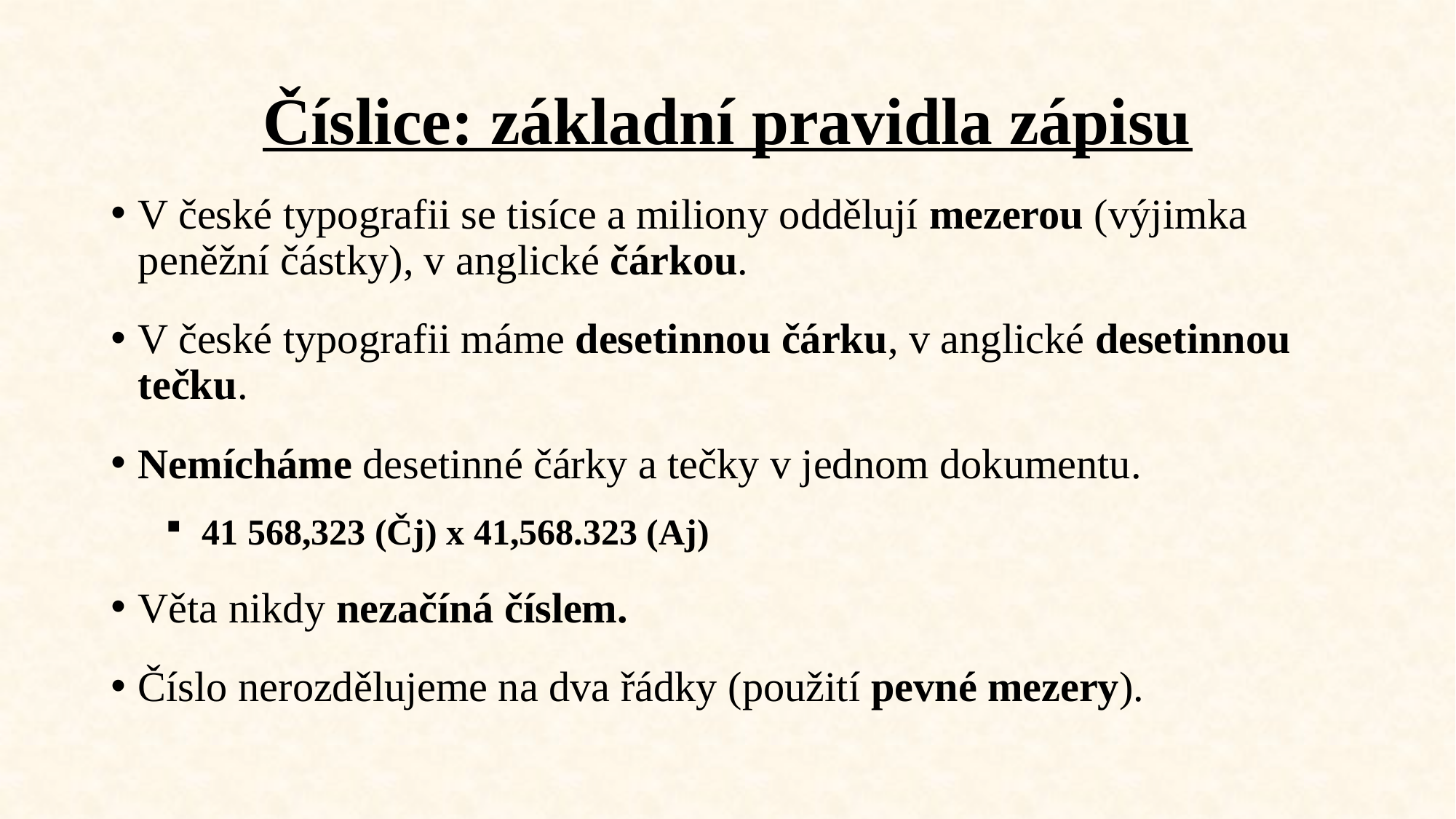

# Číslice: základní pravidla zápisu
V české typografii se tisíce a miliony oddělují mezerou (výjimka peněžní částky), v anglické čárkou.
V české typografii máme desetinnou čárku, v anglické desetinnou tečku.
Nemícháme desetinné čárky a tečky v jednom dokumentu.
 41 568,323 (Čj) x 41,568.323 (Aj)
Věta nikdy nezačíná číslem.
Číslo nerozdělujeme na dva řádky (použití pevné mezery).